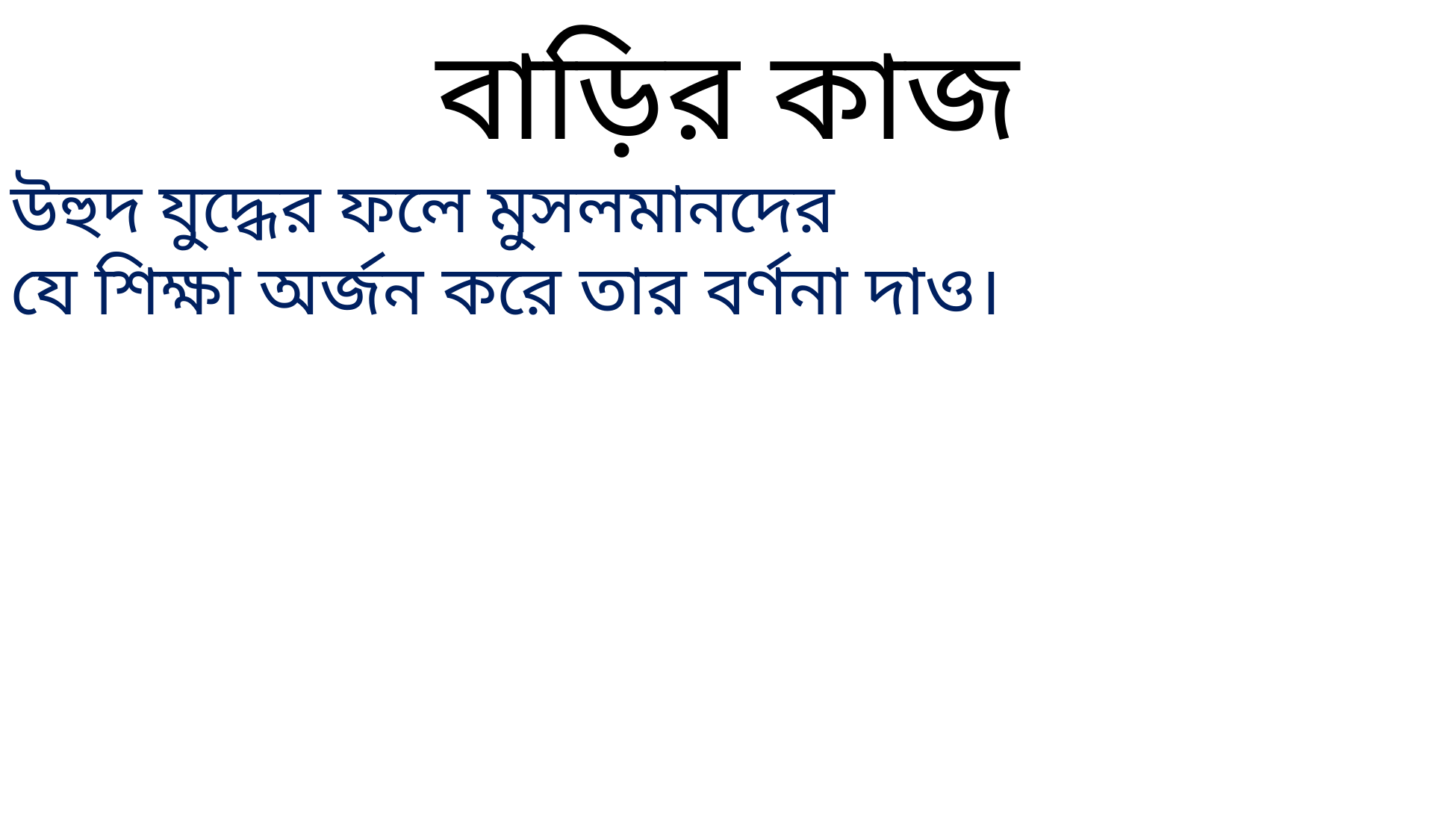

বাড়ির কাজ
উহুদ যুদ্ধের ফলে মুসলমানদের
যে শিক্ষা অর্জন করে তার বর্ণনা দাও।